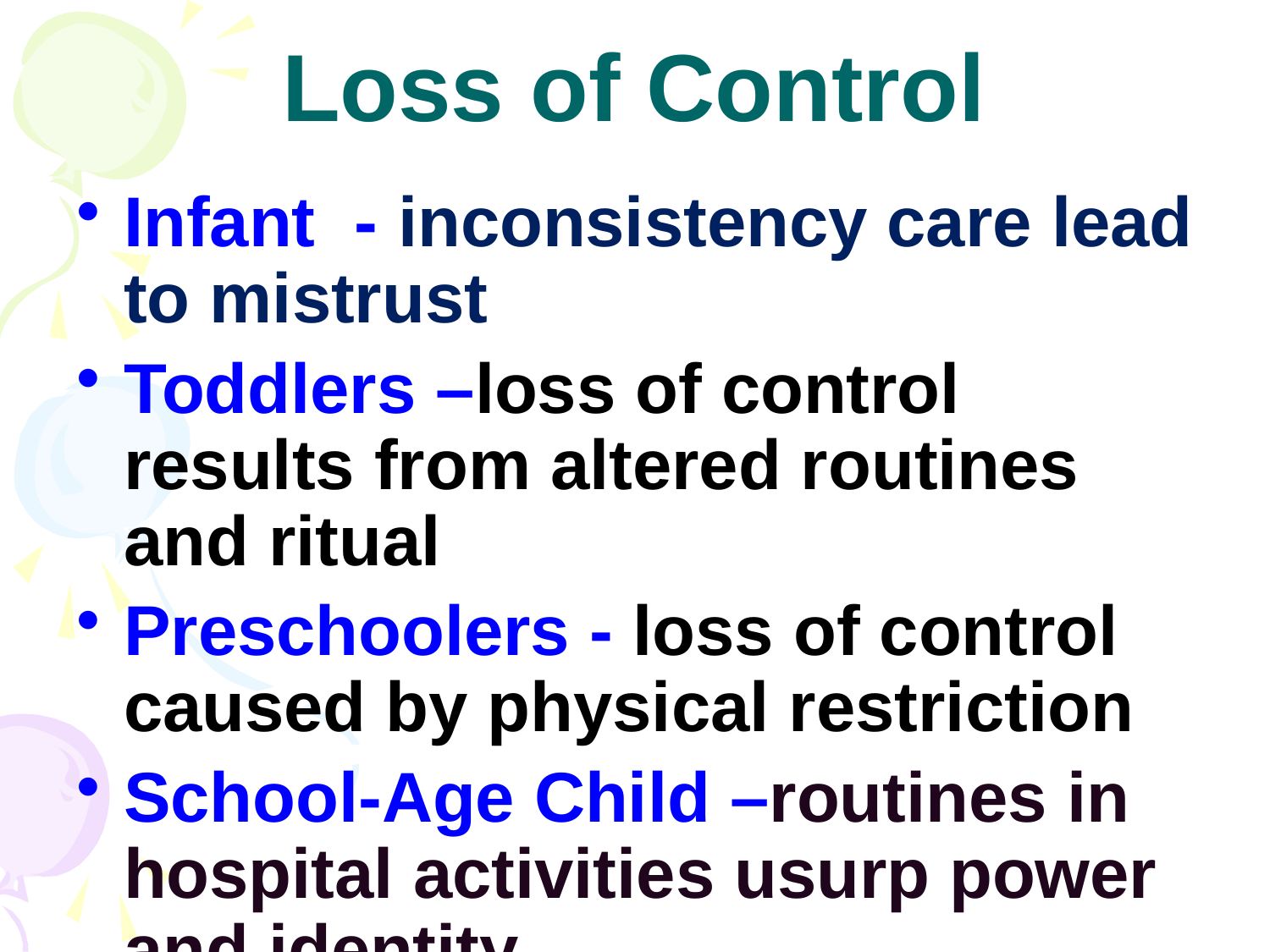

# Loss of Control
Infant  - inconsistency care lead to mistrust
Toddlers –loss of control results from altered routines and ritual
Preschoolers - loss of control caused by physical restriction
School-Age Child –routines in hospital activities usurp power and identity
Adolescents – react to dependency with rejections and uncooperativeness